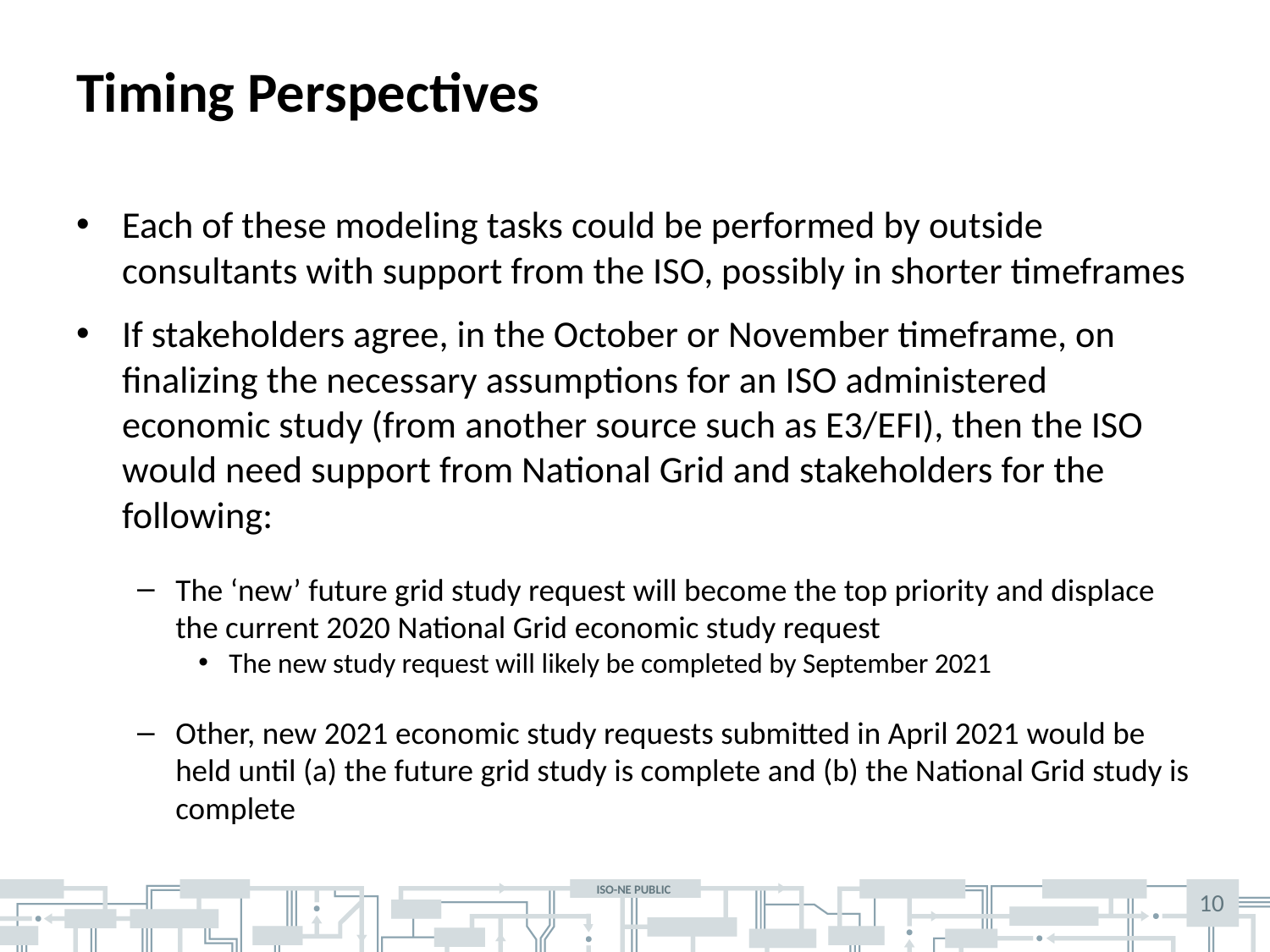

# Timing Perspectives
Each of these modeling tasks could be performed by outside consultants with support from the ISO, possibly in shorter timeframes
If stakeholders agree, in the October or November timeframe, on finalizing the necessary assumptions for an ISO administered economic study (from another source such as E3/EFI), then the ISO would need support from National Grid and stakeholders for the following:

The ‘new’ future grid study request will become the top priority and displace the current 2020 National Grid economic study request
The new study request will likely be completed by September 2021

Other, new 2021 economic study requests submitted in April 2021 would be held until (a) the future grid study is complete and (b) the National Grid study is complete

10